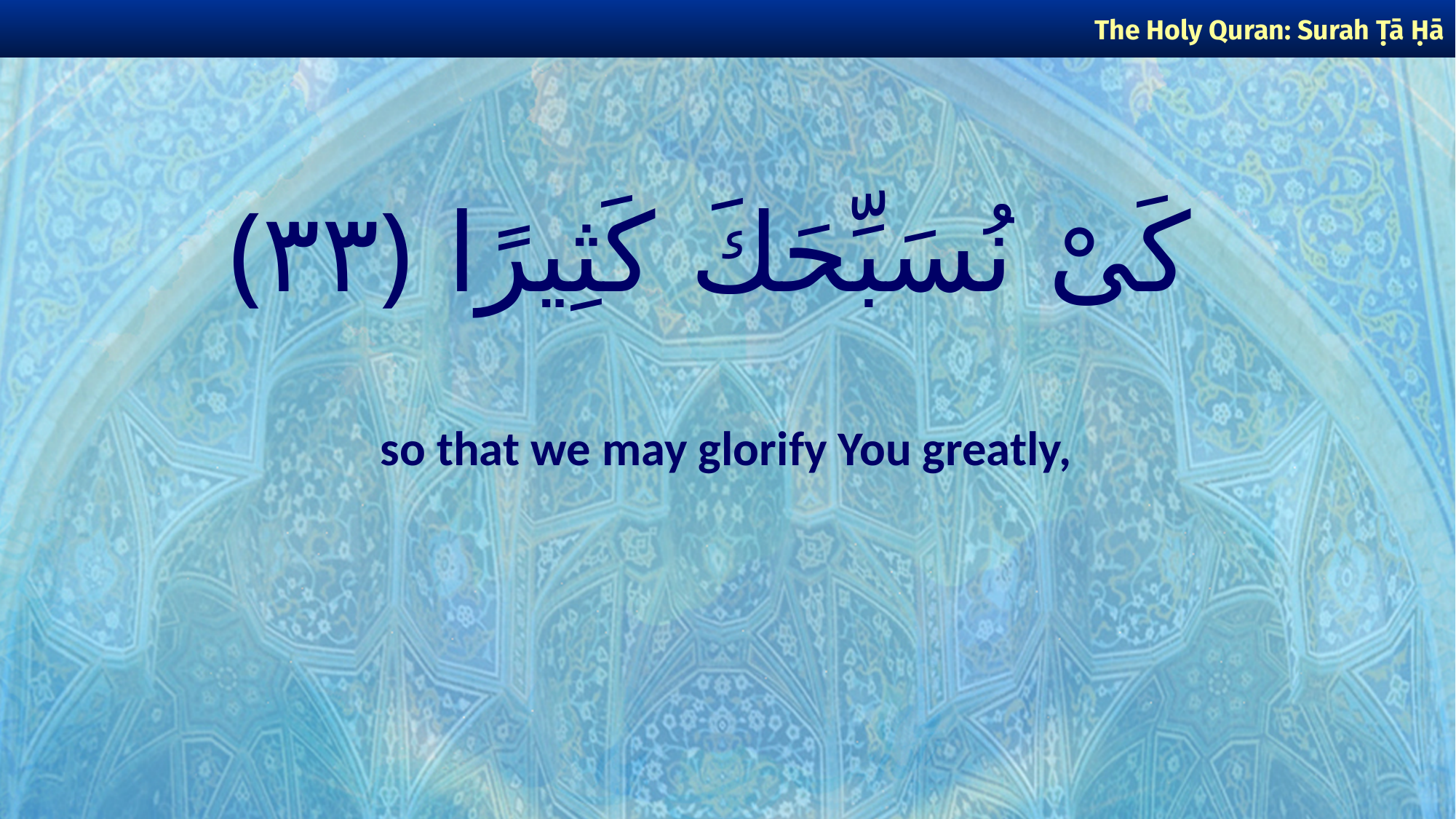

The Holy Quran: Surah Ṭā Ḥā
# كَىْ نُسَبِّحَكَ كَثِيرًا ﴿٣٣﴾
so that we may glorify You greatly,